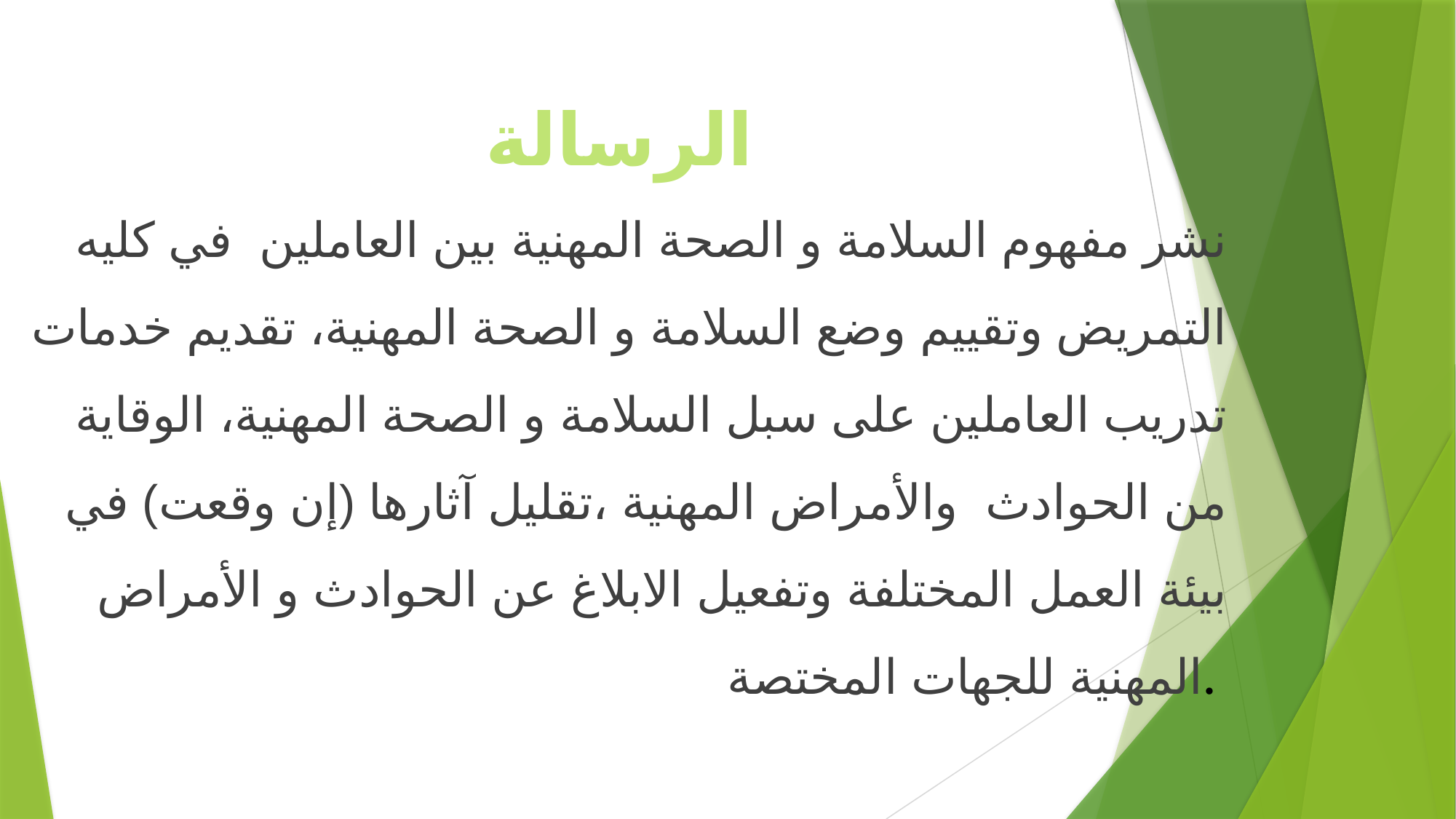

الرسالة
نشر مفهوم السلامة و الصحة المهنية بين العاملين  في كليه التمريض وتقييم وضع السلامة و الصحة المهنية، تقديم خدمات تدريب العاملين على سبل السلامة و الصحة المهنية، الوقاية  من الحوادث  والأمراض المهنية ،تقليل آثارها (إن وقعت) في بيئة العمل المختلفة وتفعيل الابلاغ عن الحوادث و الأمراض المهنية للجهات المختصة.